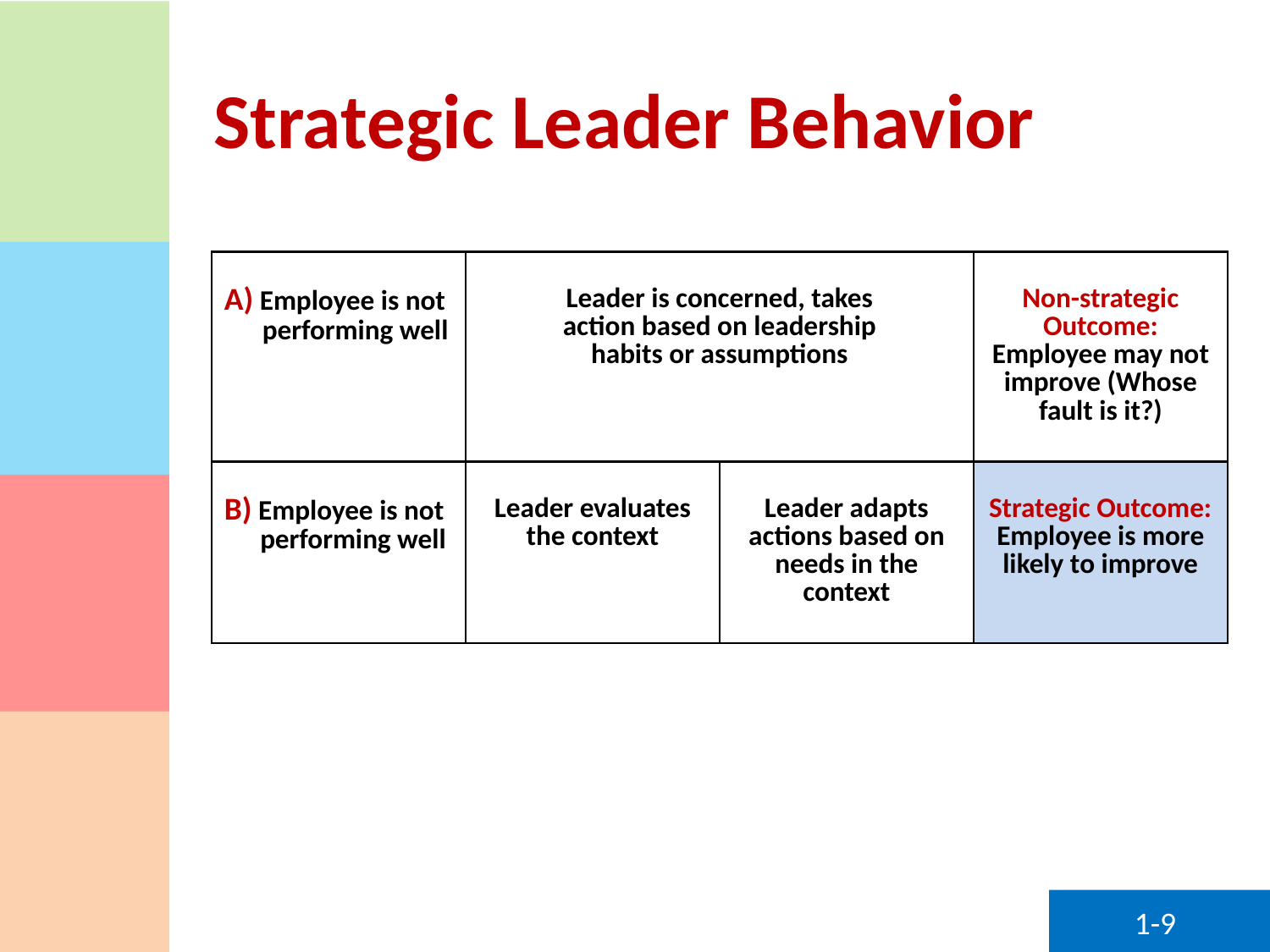

# Strategic Leader Behavior
| A) Employee is not performing well | Leader is concerned, takes action based on leadership habits or assumptions |  | Non-strategic Outcome: Employee may not improve (Whose fault is it?) |
| --- | --- | --- | --- |
| B) Employee is not performing well | Leader evaluates the context | Leader adapts actions based on needs in the context | Strategic Outcome: Employee is more likely to improve |
1-9